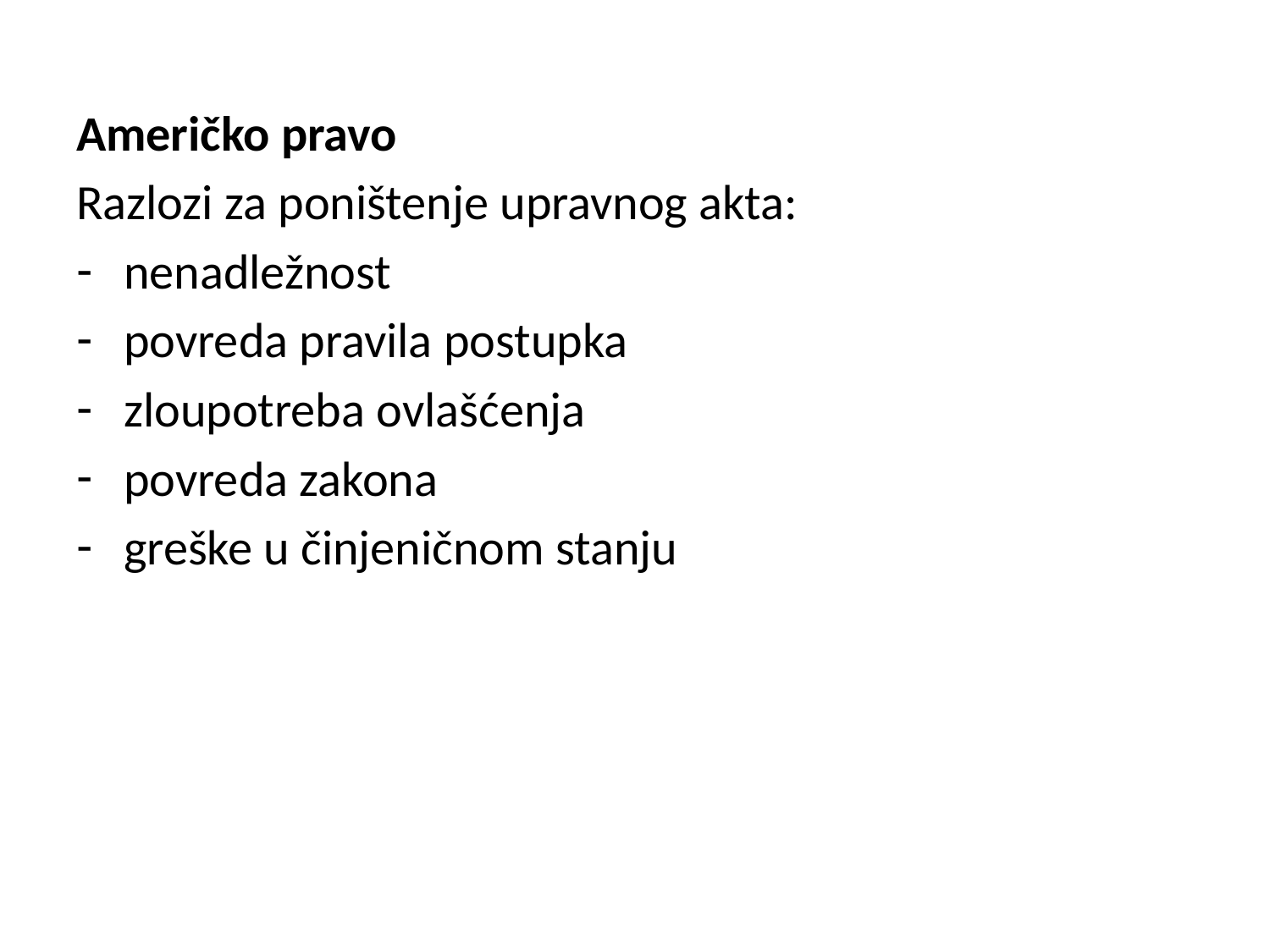

Američko pravo
Razlozi za poništenje upravnog akta:
nenadležnost
povreda pravila postupka
zloupotreba ovlašćenja
povreda zakona
greške u činjeničnom stanju